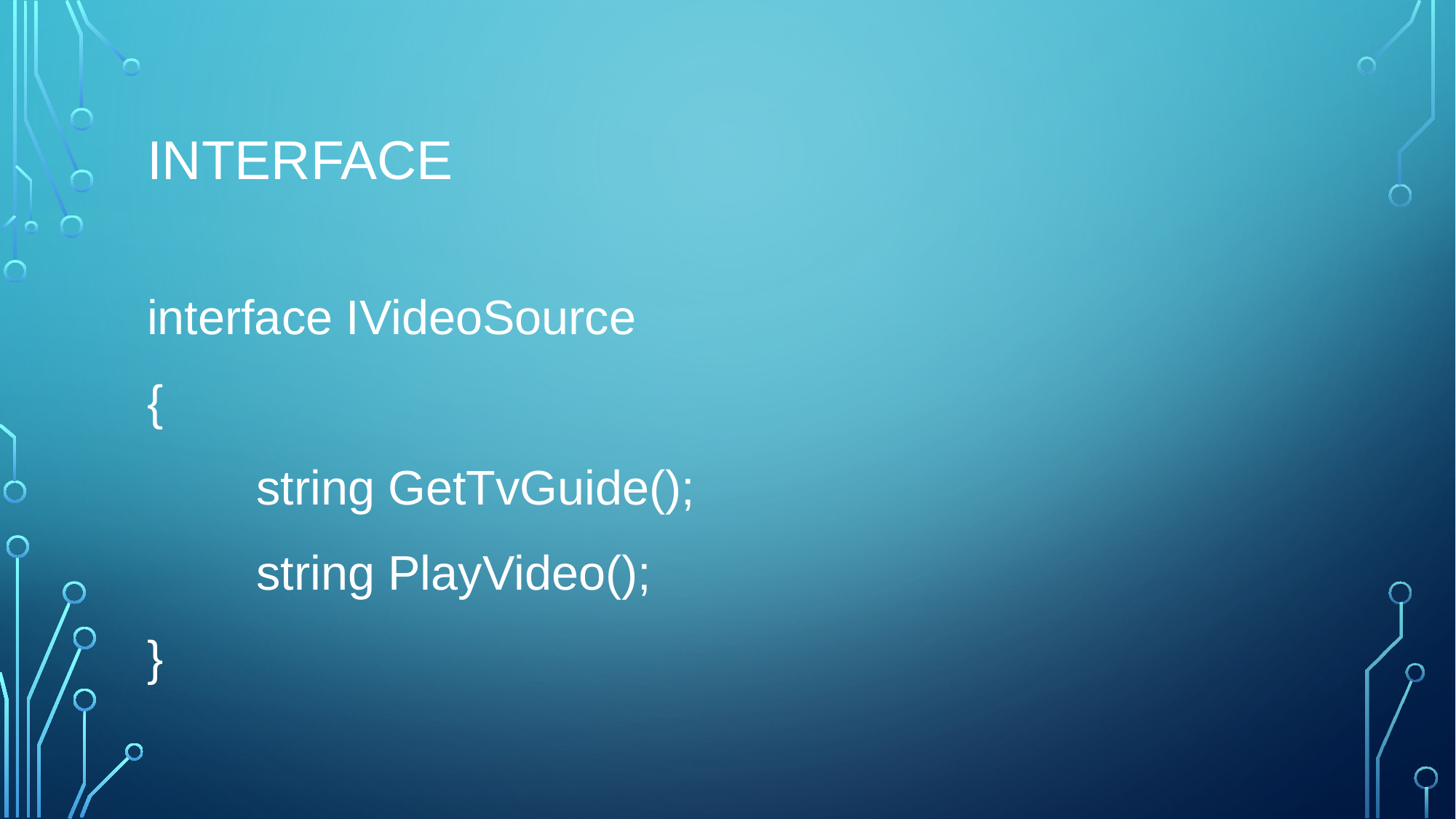

# Interface
interface IVideoSource
{
	string GetTvGuide();
	string PlayVideo();
}